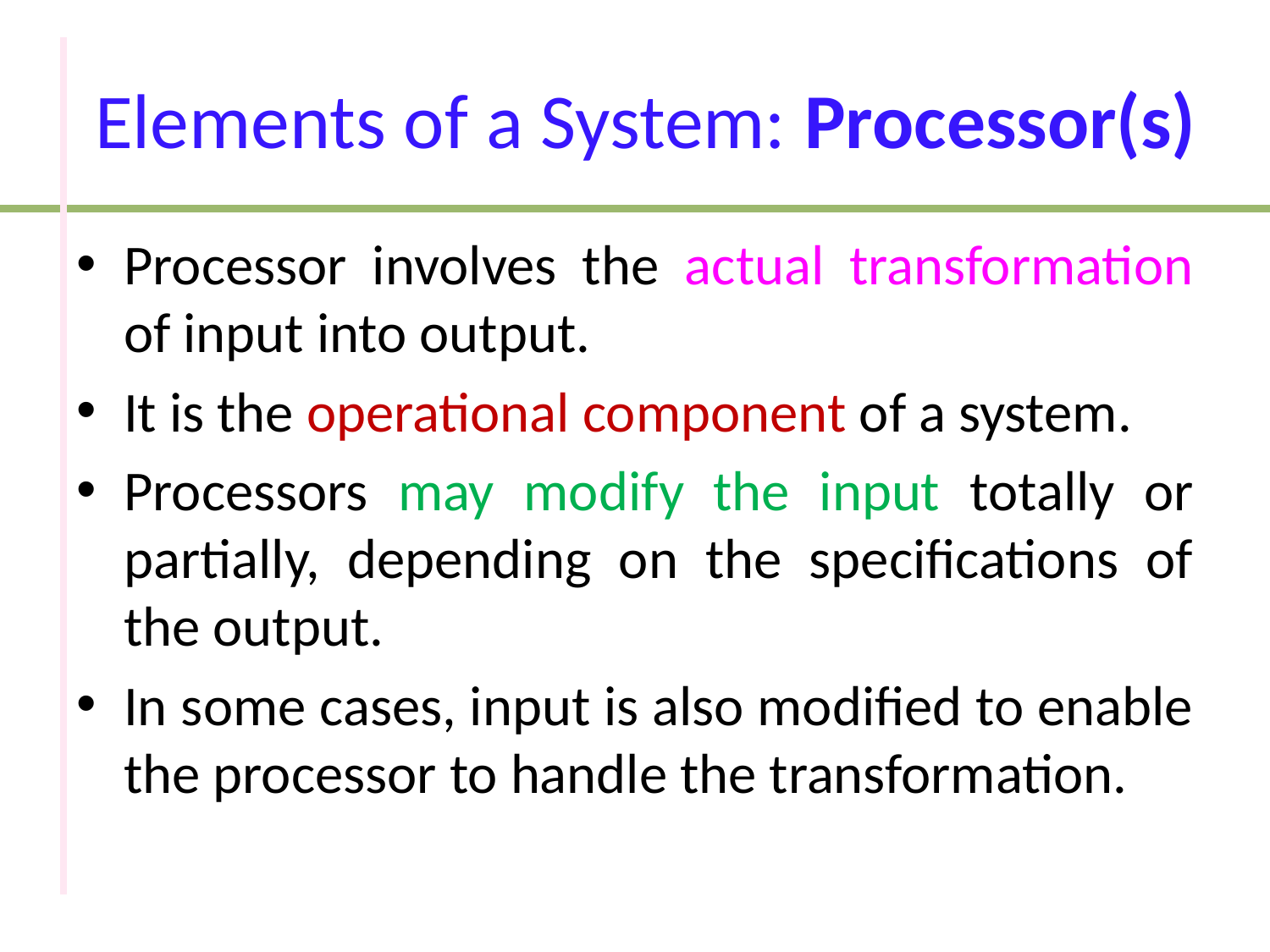

# Elements of a System: Processor(s)
Processor involves the actual transformation of input into output.
It is the operational component of a system.
Processors may modify the input totally or partially, depending on the specifications of the output.
In some cases, input is also modified to enable the processor to handle the transformation.